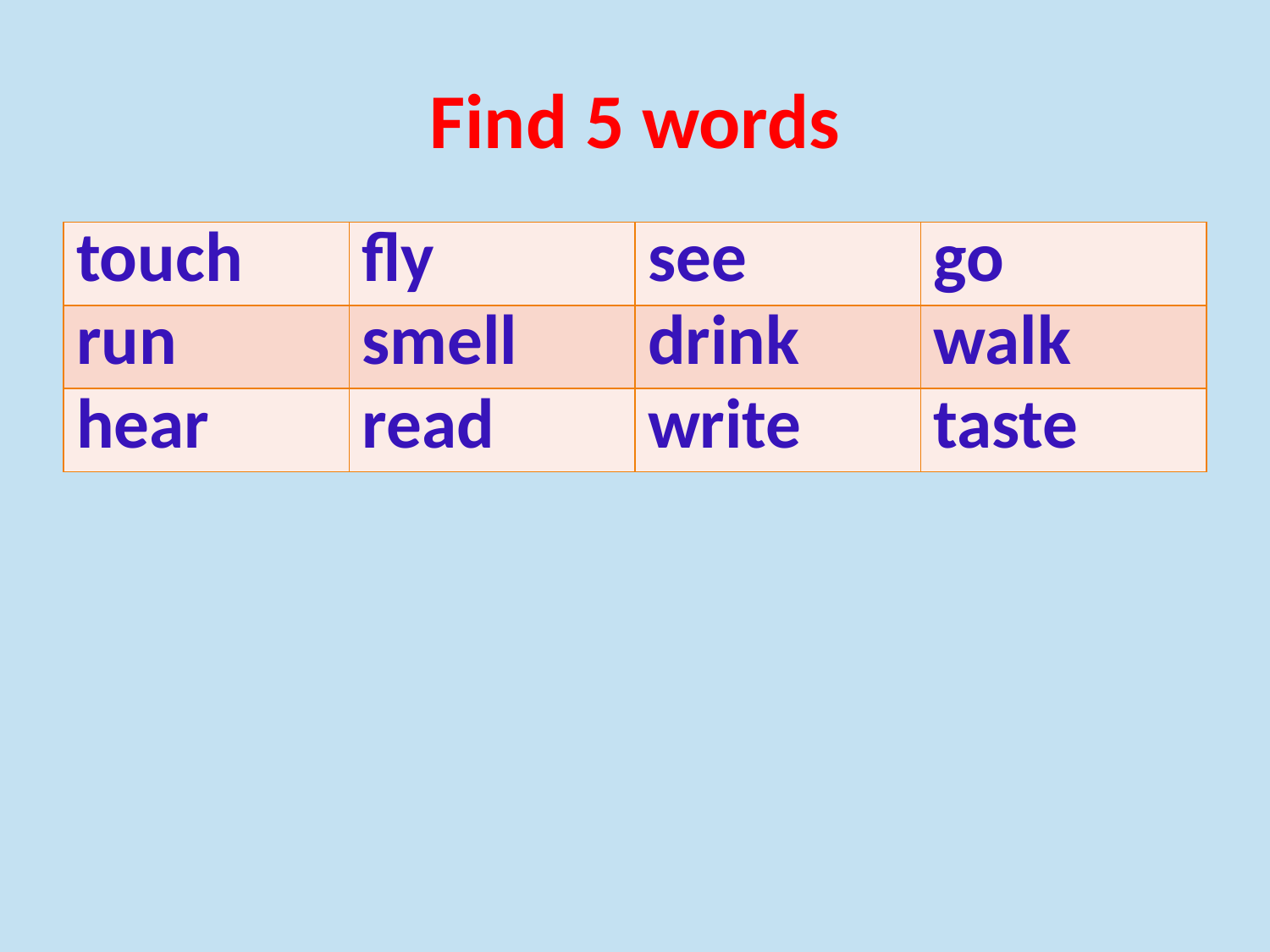

# Find 5 words
| touch | fly | see | go |
| --- | --- | --- | --- |
| run | smell | drink | walk |
| hear | read | write | taste |